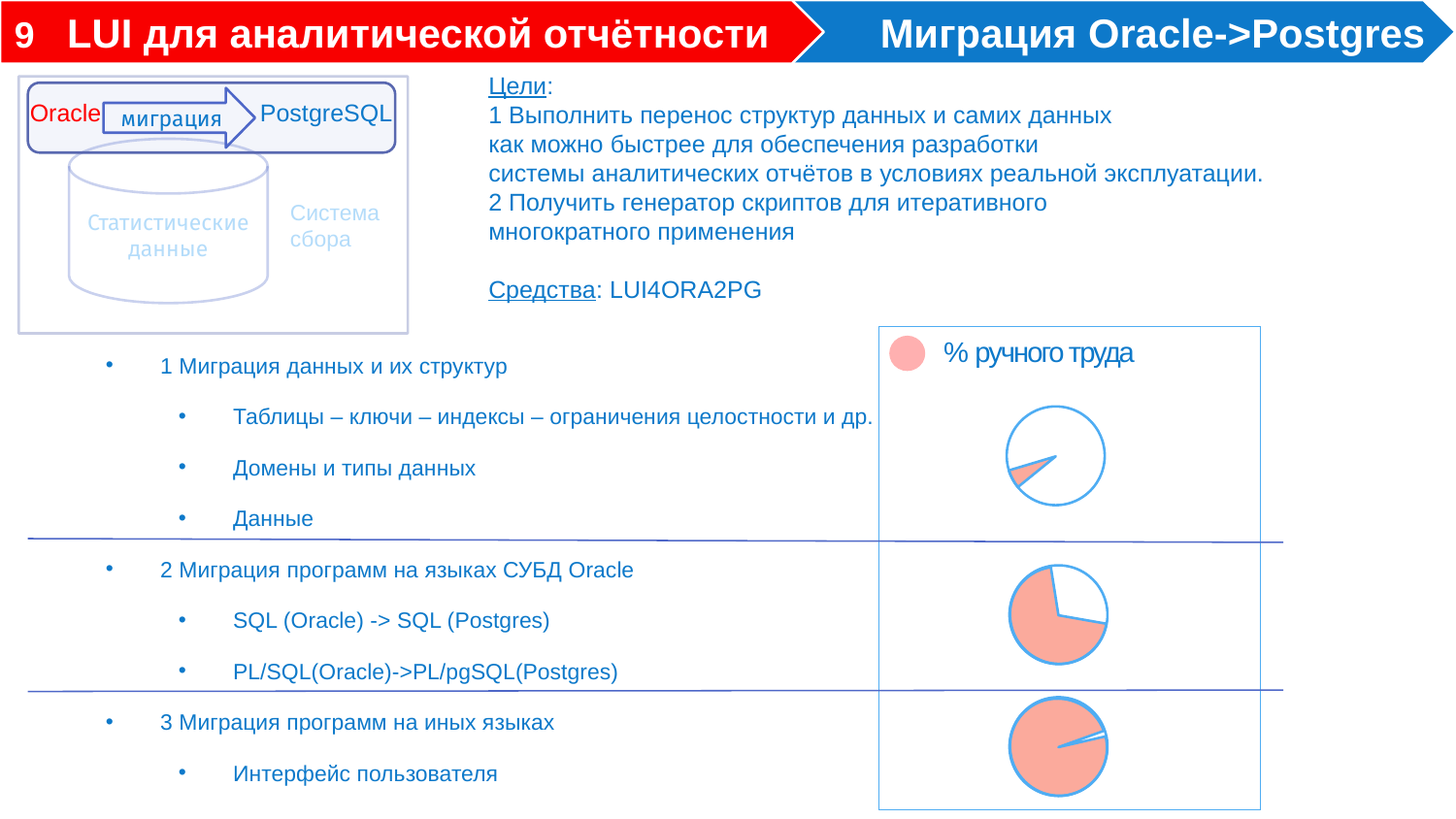

9   LUI для аналитической отчётности

  Миграция Oracle->Postgres
Цели:
1 Выполнить перенос структур данных и самих данных
как можно быстрее для обеспечения разработки
системы аналитических отчётов в условиях реальной эксплуатации.
2 Получить генератор скриптов для итеративного
многократного применения

Средства: LUI4ORA2PG

миграция
PostgreSQL
Oracle
Статистические данные
Система
сбора
        % ручного труда

1 Миграция данных и их структур
Таблицы – ключи – индексы – ограничения целостности и др.
Домены и типы данных
Данные
2 Миграция программ на языках СУБД Oracle
SQL (Oracle) -> SQL (Postgres)
PL/SQL(Oracle)->PL/pgSQL(Postgres)
3 Миграция программ на иных языках
Интерфейс пользователя